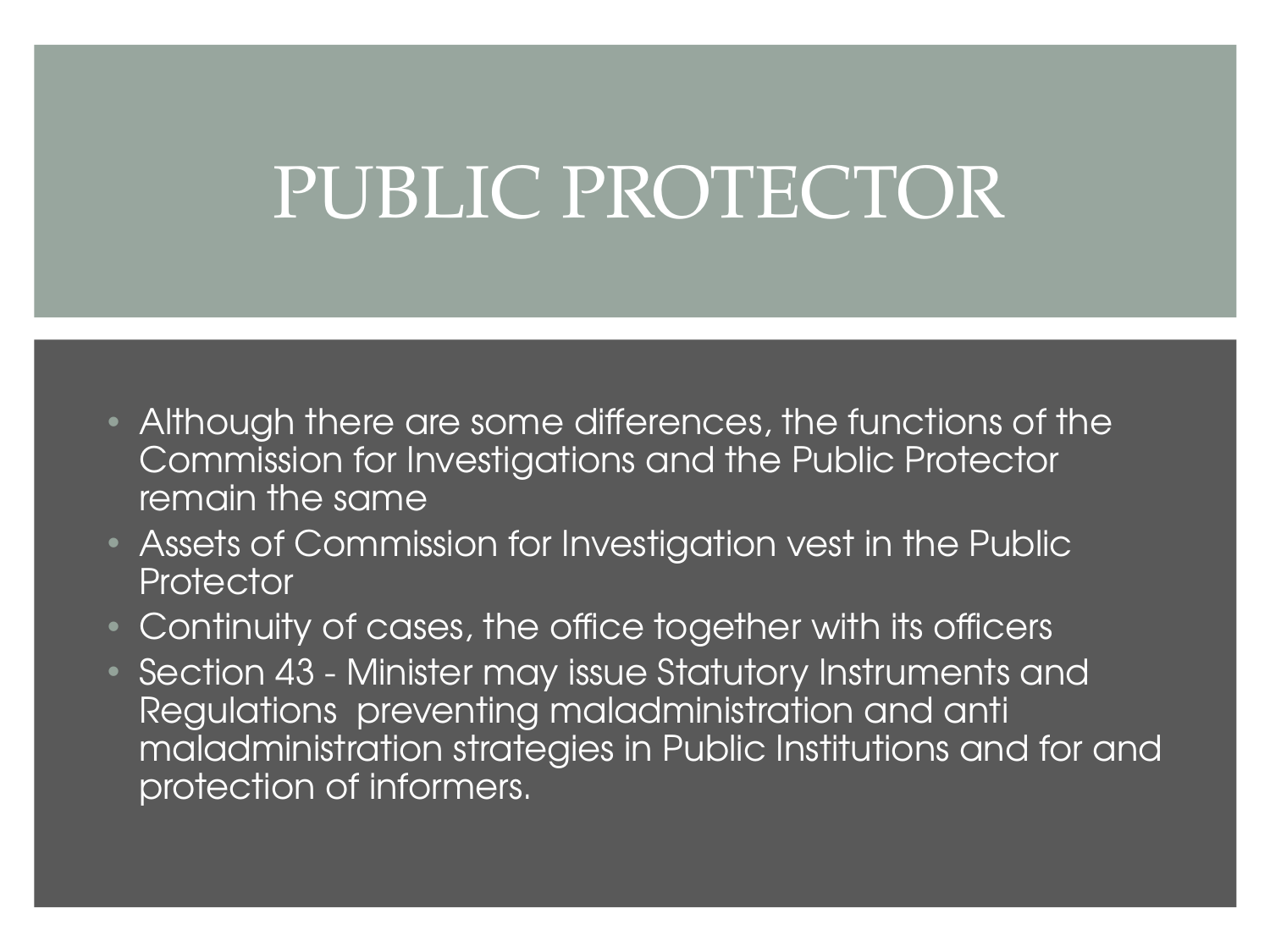

# Public Protector

Although there are some differences, the functions of the Commission for Investigations and the Public Protector remain the same
Assets of Commission for Investigation vest in the Public Protector
Continuity of cases, the office together with its officers
Section 43 - Minister may issue Statutory Instruments and Regulations  preventing maladministration and anti maladministration strategies in Public Institutions and for and protection of informers.